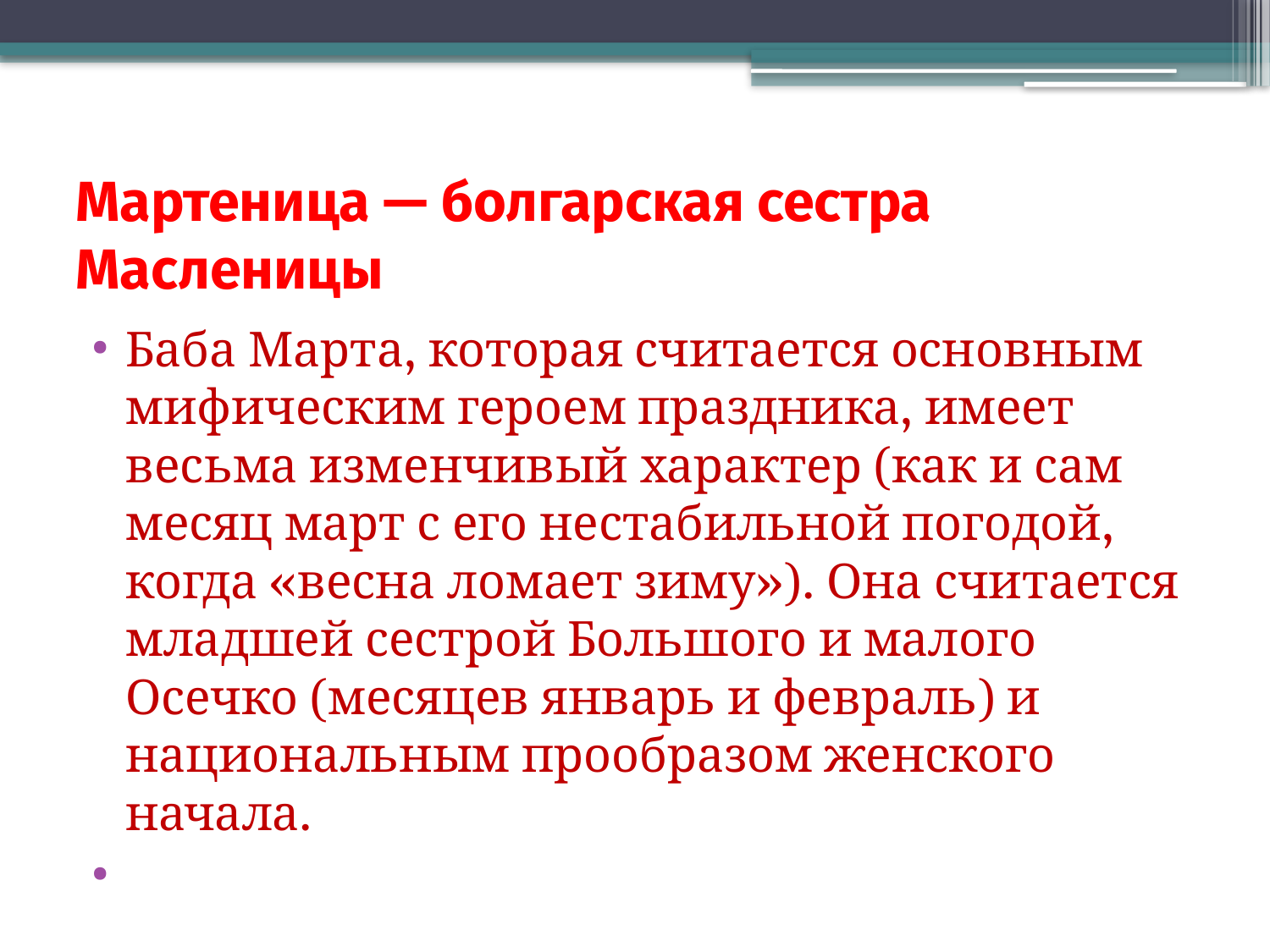

# Мартеница — болгарская сестра Масленицы
Баба Марта, которая считается основным мифическим героем праздника, имеет весьма изменчивый характер (как и сам месяц март с его нестабильной погодой, когда «весна ломает зиму»). Она считается младшей сестрой Большого и малого Осечко (месяцев январь и февраль) и национальным прообразом женского начала.